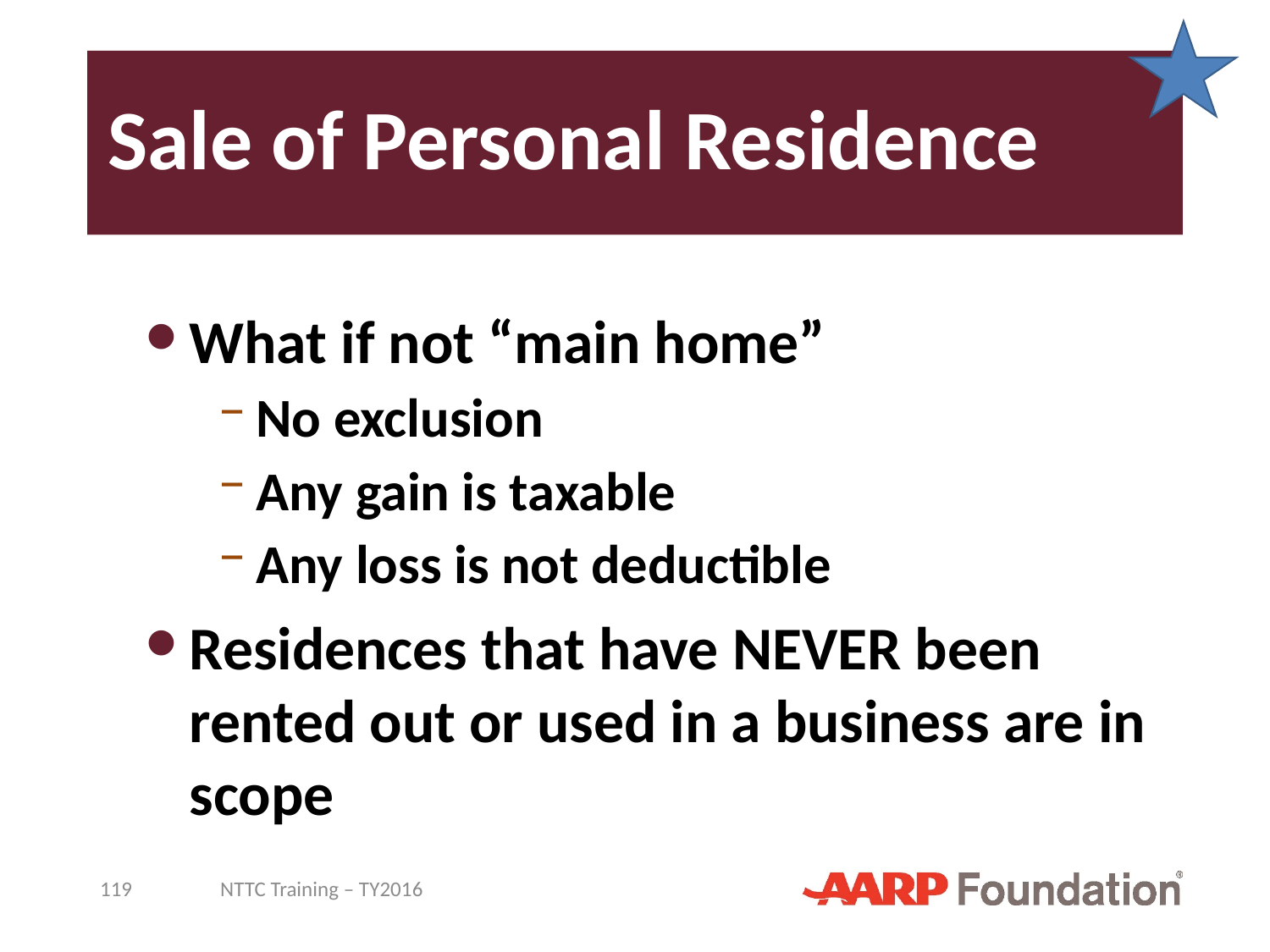

# Sale of Personal Residence
What if not “main home”
No exclusion
Any gain is taxable
Any loss is not deductible
Residences that have NEVER been rented out or used in a business are in scope
119
NTTC Training – TY2016